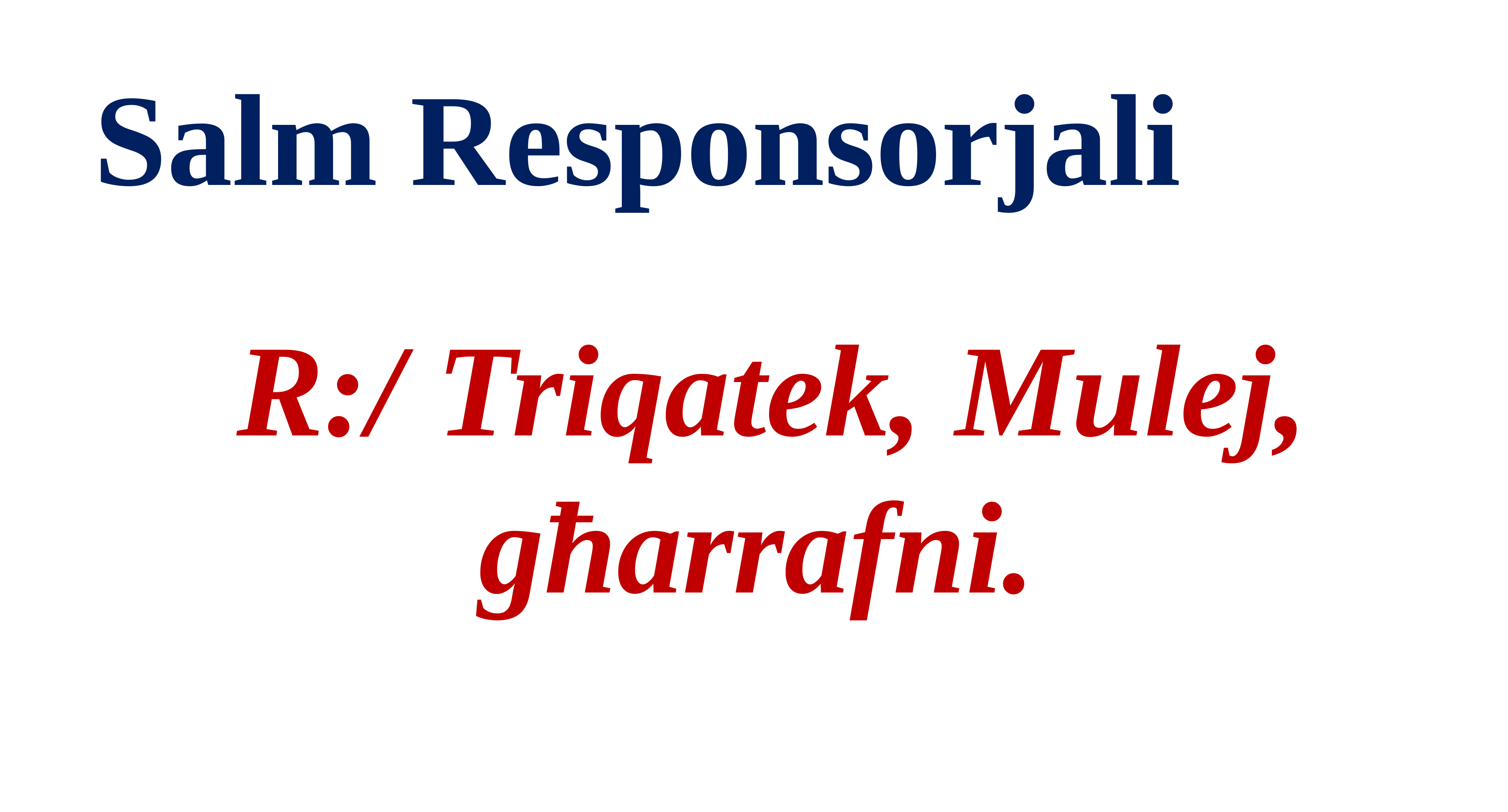

# Salm Responsorjali
 R:/ Triqatek, Mulej, għarrafni.